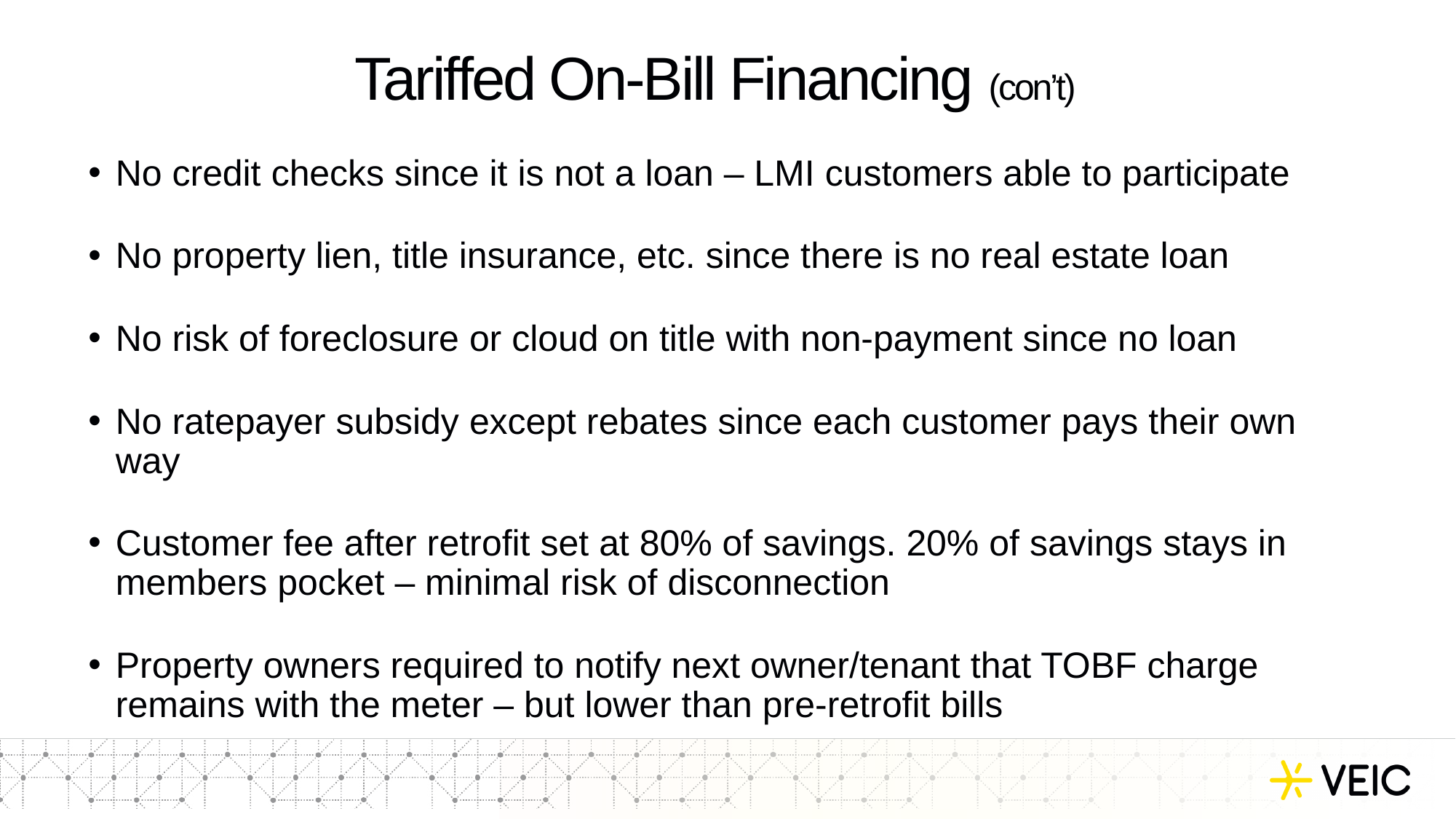

# Tariffed On-Bill Financing (con’t)
No credit checks since it is not a loan – LMI customers able to participate

No property lien, title insurance, etc. since there is no real estate loan

No risk of foreclosure or cloud on title with non-payment since no loan

No ratepayer subsidy except rebates since each customer pays their own way

Customer fee after retrofit set at 80% of savings. 20% of savings stays in members pocket – minimal risk of disconnection

Property owners required to notify next owner/tenant that TOBF charge remains with the meter – but lower than pre-retrofit bills